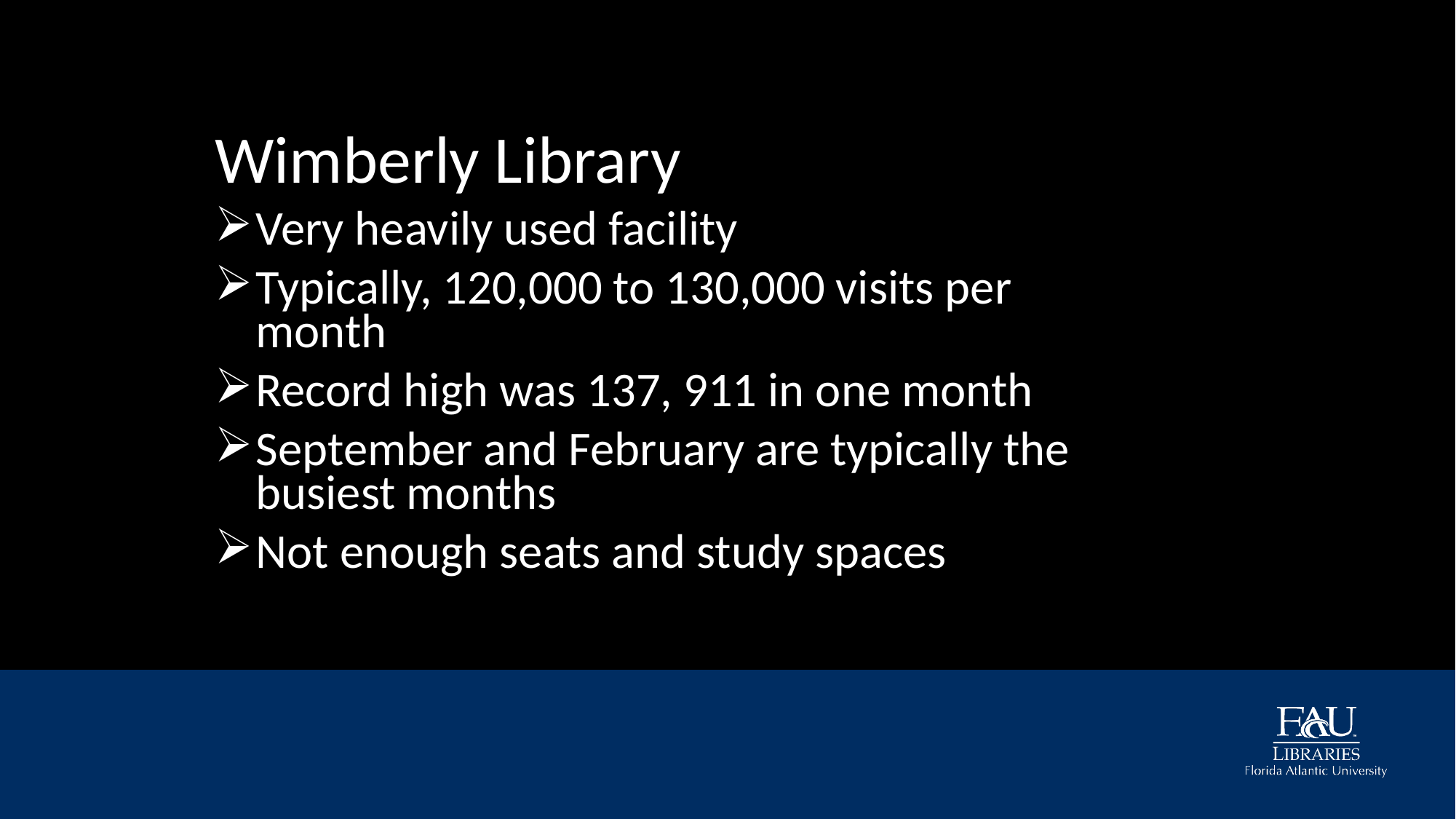

Wimberly Library
Very heavily used facility
Typically, 120,000 to 130,000 visits per month
Record high was 137, 911 in one month
September and February are typically the busiest months
Not enough seats and study spaces